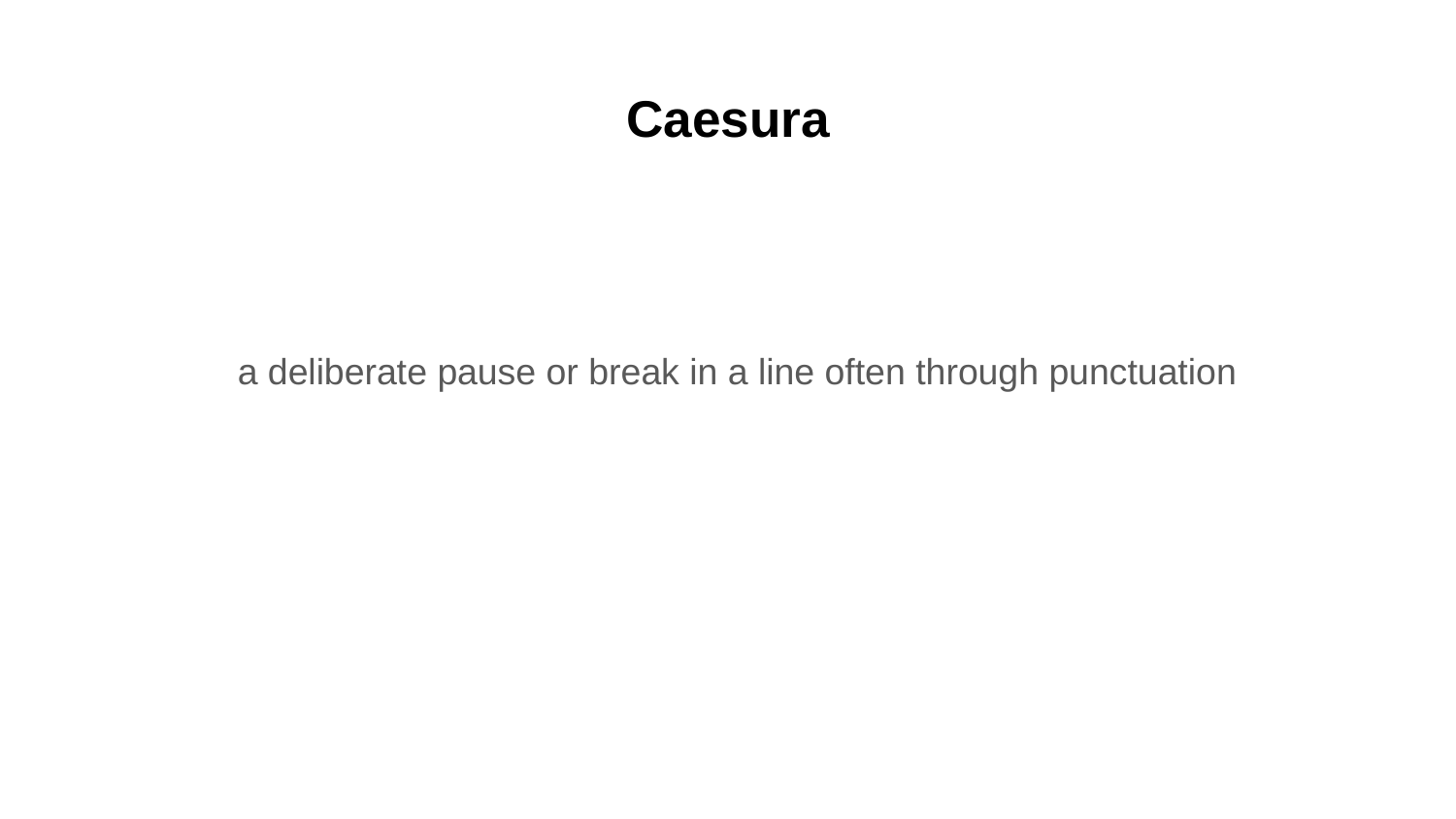

# Caesura

a deliberate pause or break in a line often through punctuation